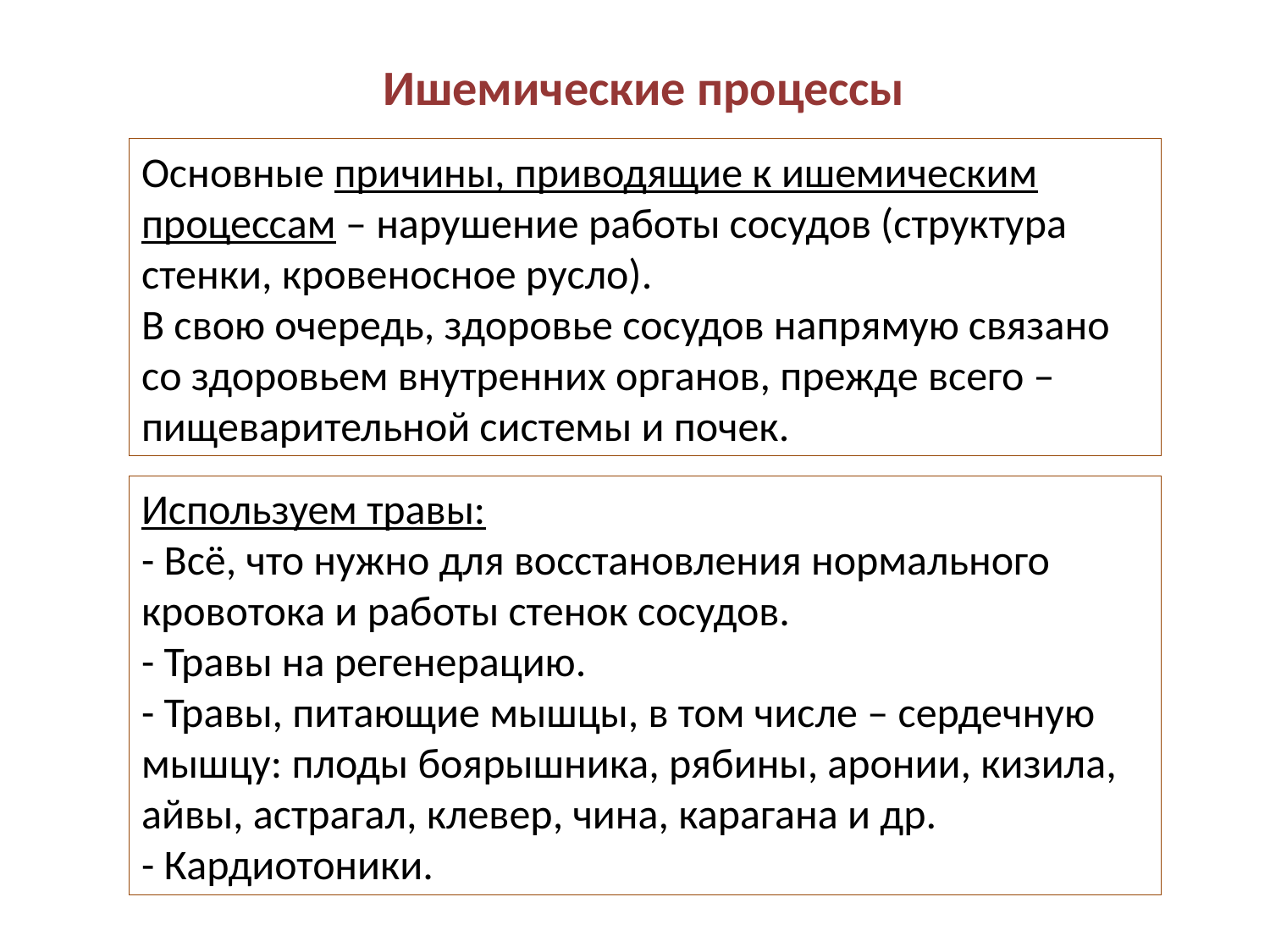

Ишемические процессы
Основные причины, приводящие к ишемическим процессам – нарушение работы сосудов (структура стенки, кровеносное русло).
В свою очередь, здоровье сосудов напрямую связано со здоровьем внутренних органов, прежде всего – пищеварительной системы и почек.
Используем травы:
- Всё, что нужно для восстановления нормального кровотока и работы стенок сосудов.
- Травы на регенерацию.
- Травы, питающие мышцы, в том числе – сердечную мышцу: плоды боярышника, рябины, аронии, кизила, айвы, астрагал, клевер, чина, карагана и др.
- Кардиотоники.